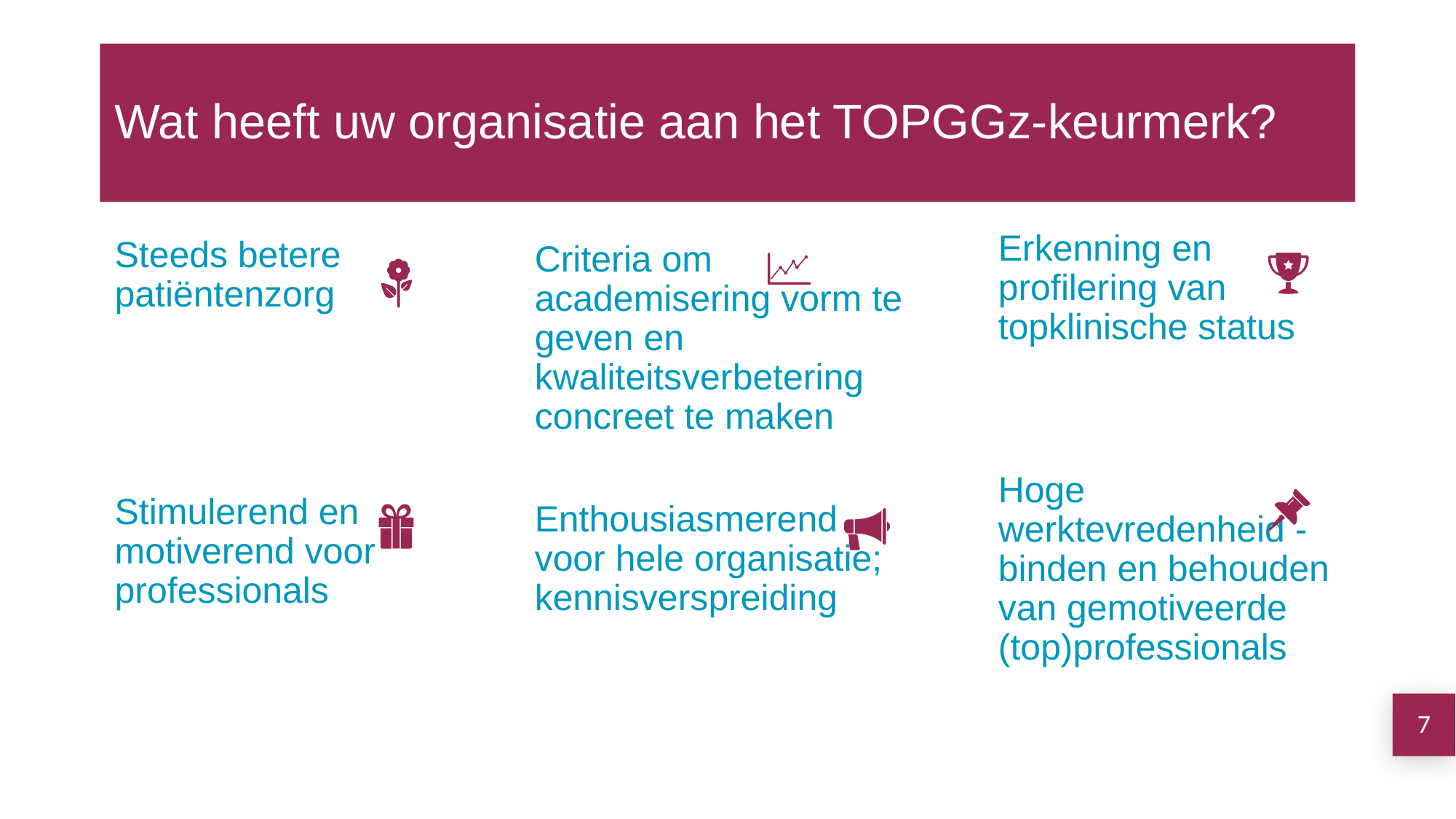

# Wat heeft uw organisatie aan het TOPGGz-keurmerk?
Erkenning en profilering van topklinische status

Hoge werktevredenheid - binden en behouden van gemotiveerde (top)professionals

Steeds betere patiëntenzorg

Stimulerend en motiverend voor professionals

Criteria om academisering vorm te geven en kwaliteitsverbetering concreet te maken

Enthousiasmerend   voor hele organisatie; kennisverspreiding